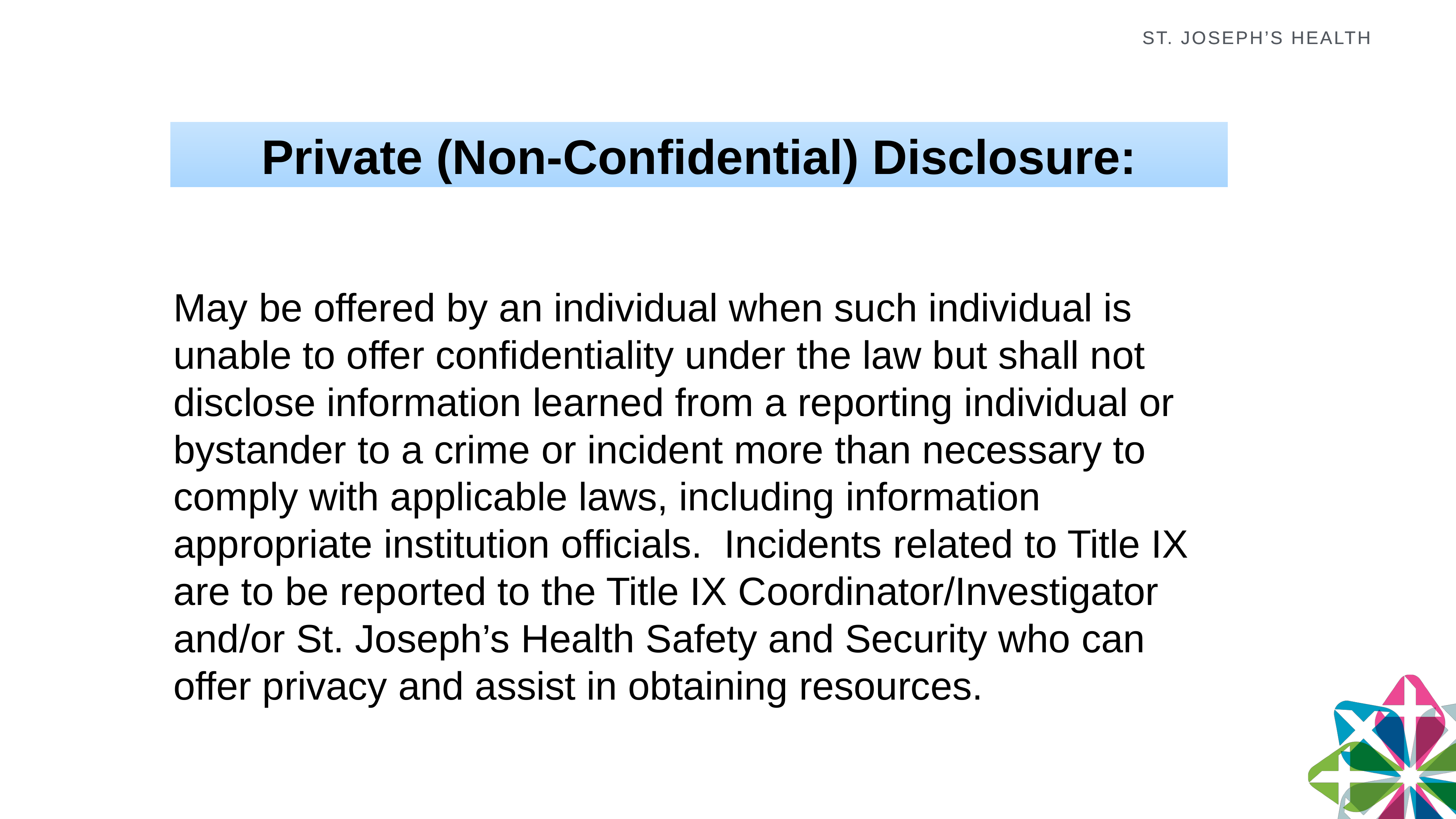

Private (Non-Confidential) Disclosure:

May be offered by an individual when such individual is unable to offer confidentiality under the law but shall not disclose information learned from a reporting individual or bystander to a crime or incident more than necessary to comply with applicable laws, including information appropriate institution officials.  Incidents related to Title IX are to be reported to the Title IX Coordinator/Investigator and/or St. Joseph’s Health Safety and Security who can offer privacy and assist in obtaining resources.